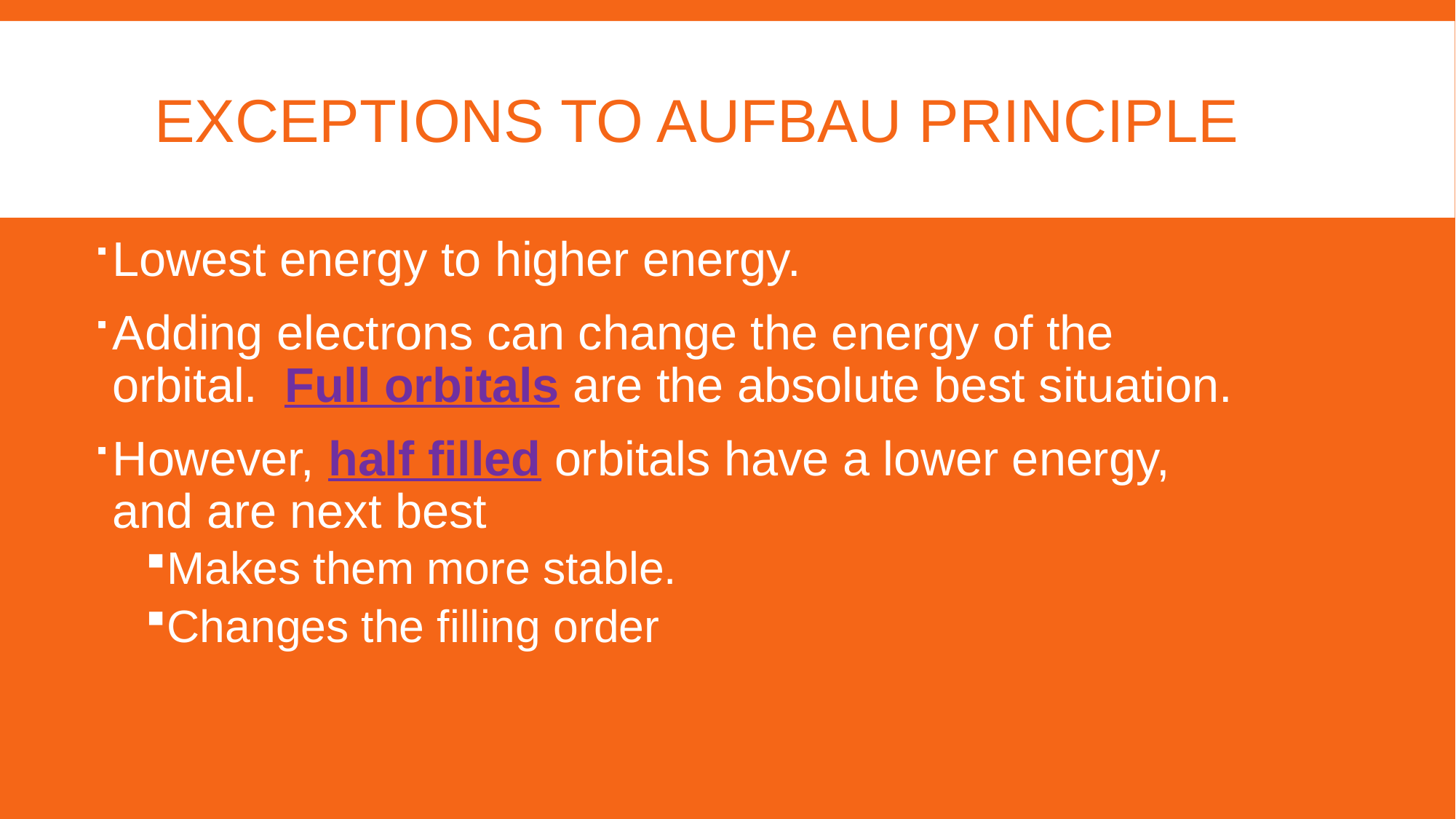

# Exceptions to Aufbau principle
Lowest energy to higher energy.
Adding electrons can change the energy of the orbital.  Full orbitals are the absolute best situation.
However, half filled orbitals have a lower energy, and are next best
Makes them more stable.
Changes the filling order